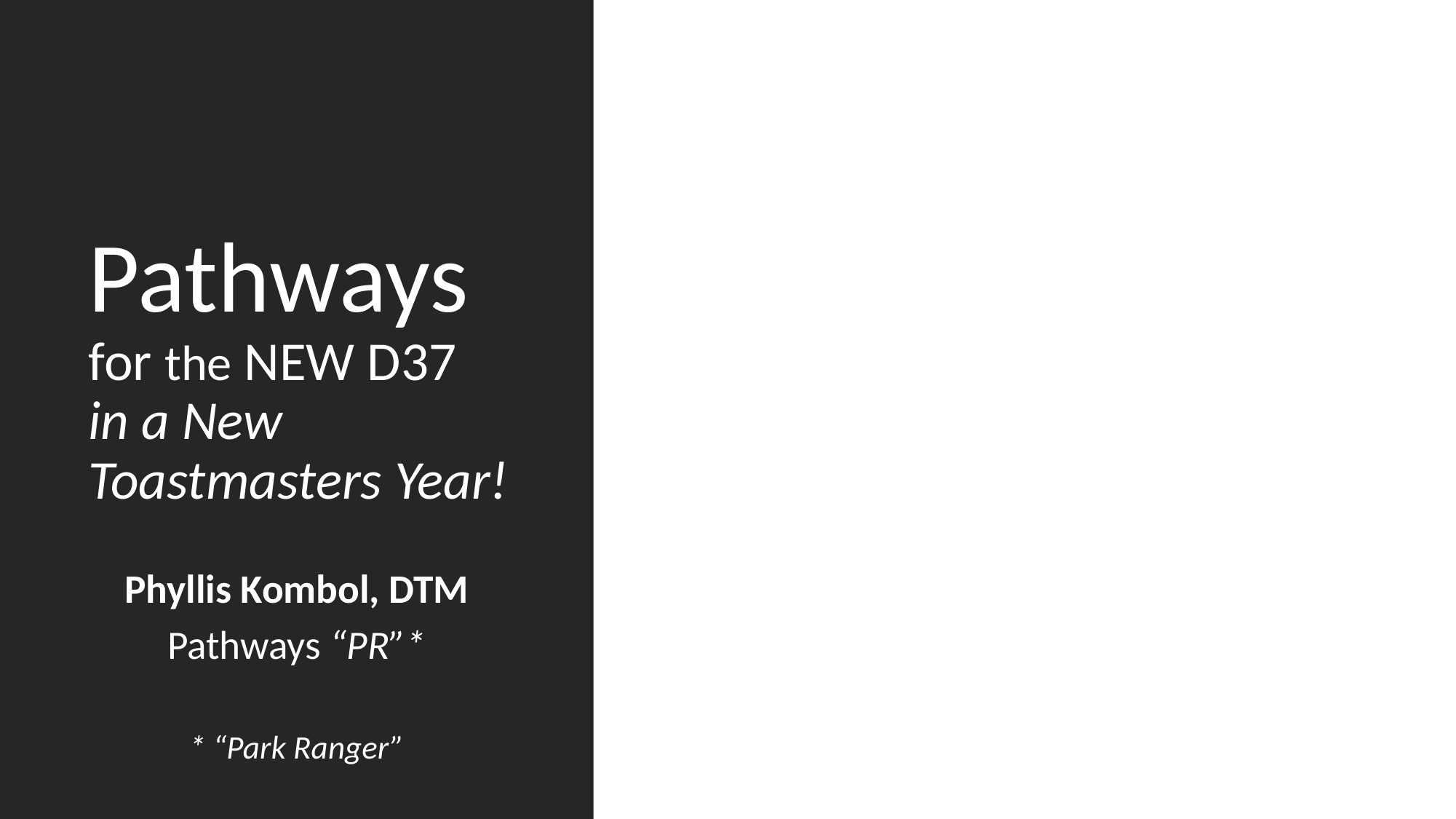

# Pathways for the NEW D37 in a New Toastmasters Year!
Phyllis Kombol, DTM
Pathways “PR”*

* “Park Ranger”